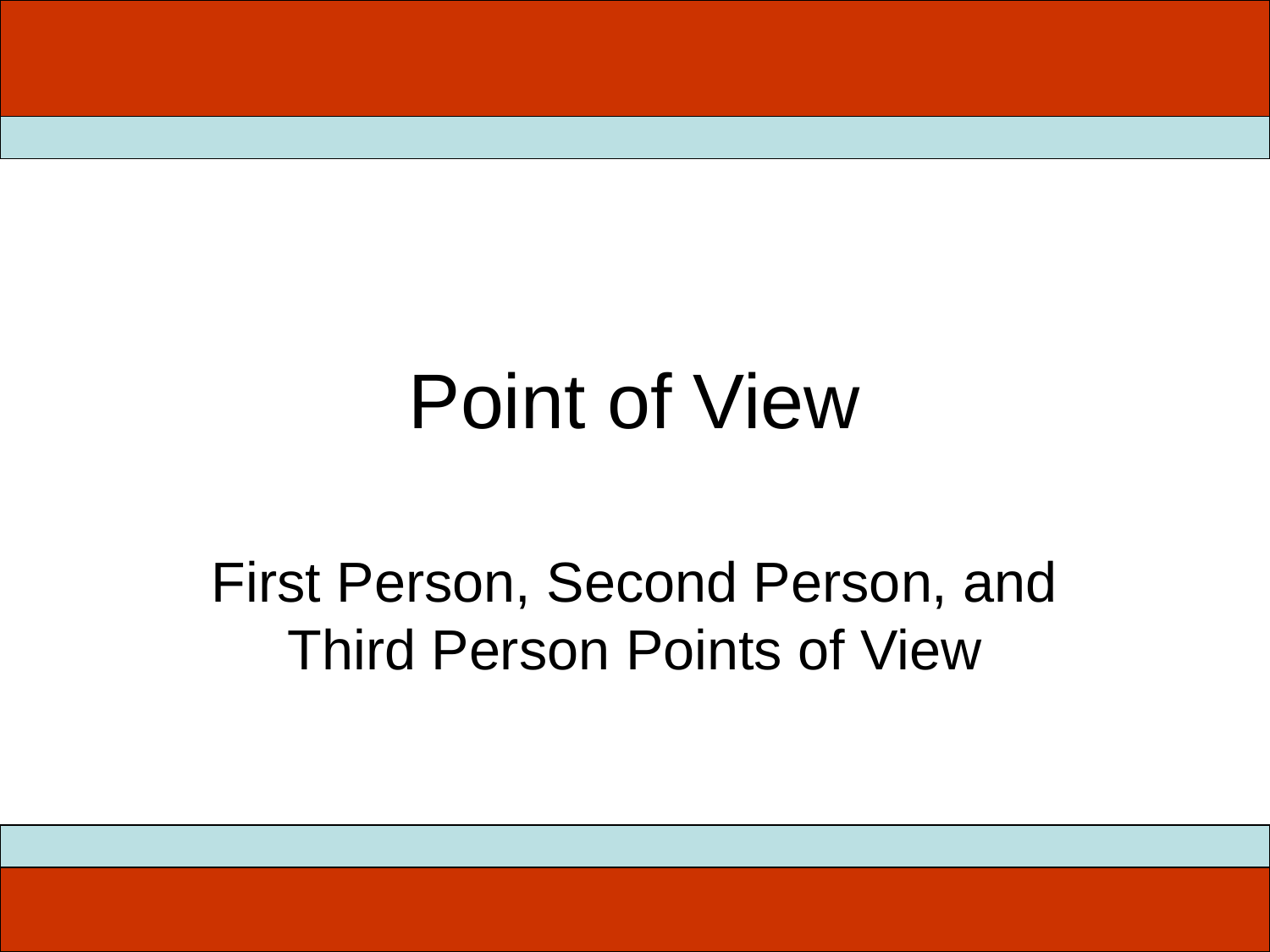

# Point of View
First Person, Second Person, and Third Person Points of View